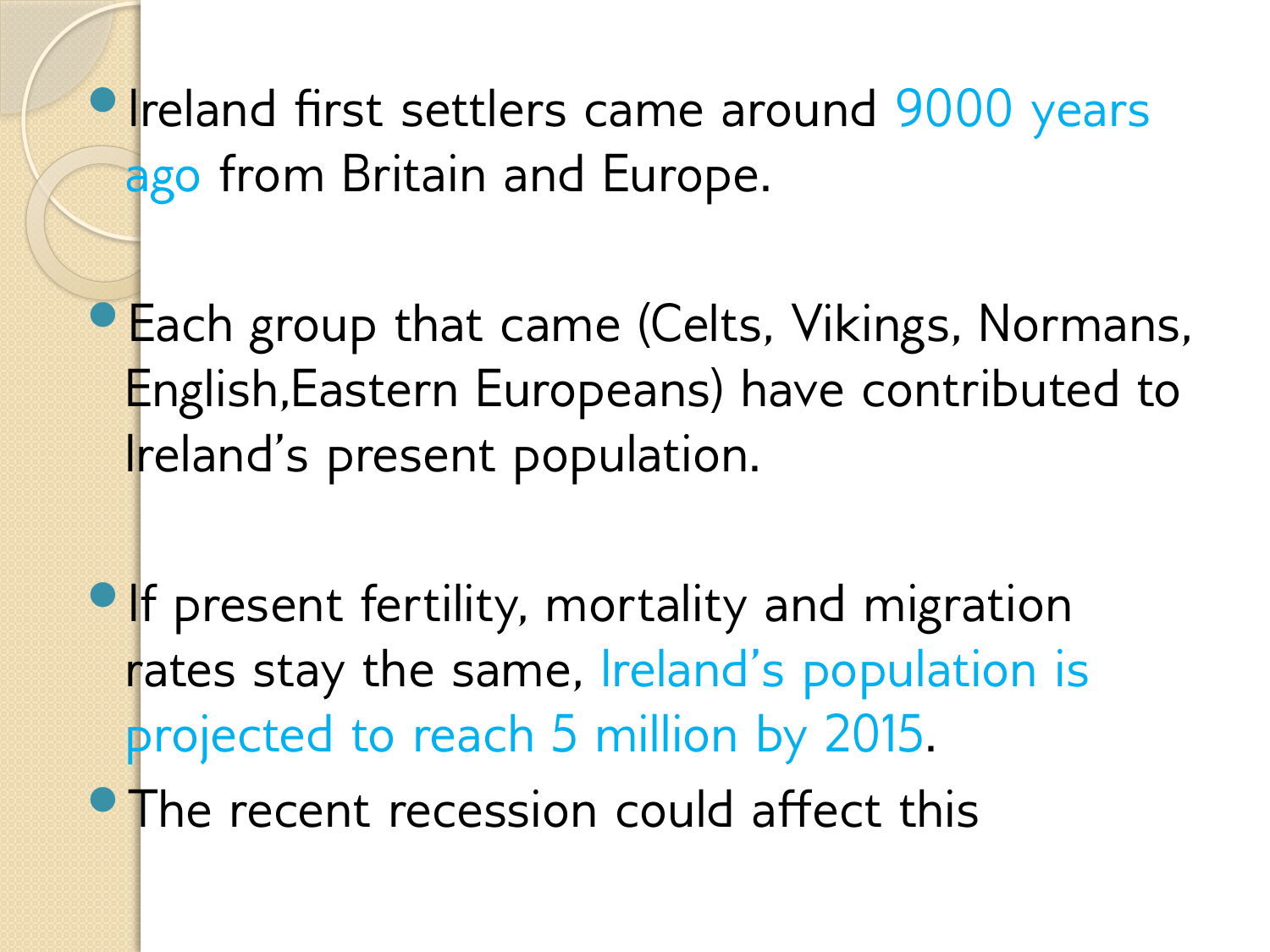

Ireland first settlers came around 9000 years ago from Britain and Europe.

Each group that came (Celts, Vikings, Normans, English,Eastern Europeans) have contributed to Ireland’s present population.

If present fertility, mortality and migration rates stay the same, Ireland’s population is projected to reach 5 million by 2015.
The recent recession could affect this

#